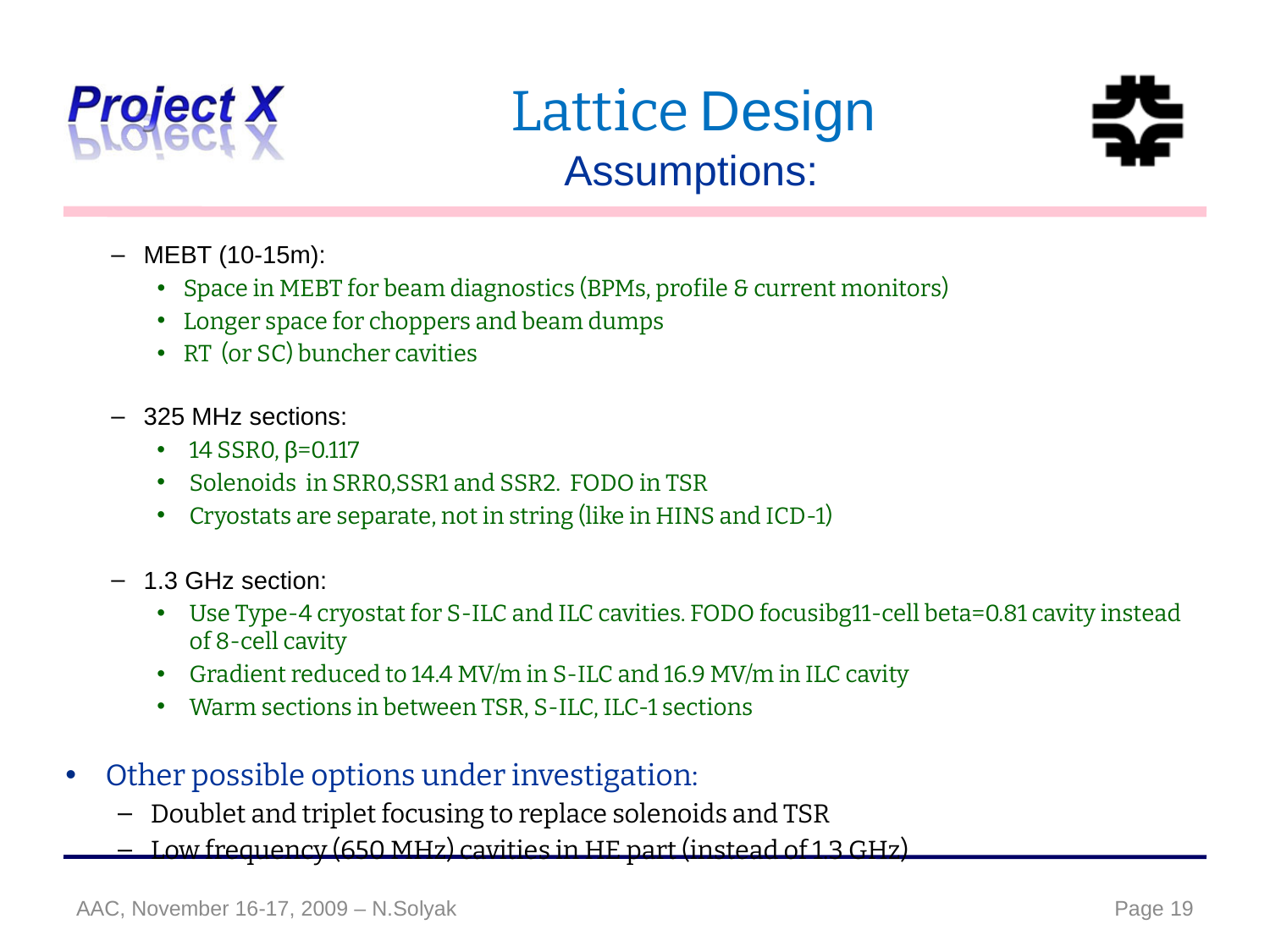

# Lattice Design
Assumptions:
MEBT (10-15m):
Space in MEBT for beam diagnostics (BPMs, profile & current monitors)
Longer space for choppers and beam dumps
RT  (or SC) buncher cavities

325 MHz sections:
14 SSR0, β=0.117
Solenoids  in SRR0,SSR1 and SSR2.  FODO in TSR
Cryostats are separate, not in string (like in HINS and ICD-1)

1.3 GHz section:
Use Type-4 cryostat for S-ILC and ILC cavities. FODO focusibg11-cell beta=0.81 cavity instead of 8-cell cavity
Gradient reduced to 14.4 MV/m in S-ILC and 16.9 MV/m in ILC cavity
Warm sections in between TSR, S-ILC, ILC-1 sections

 Other possible options under investigation:
Doublet and triplet focusing to replace solenoids and TSR
Low frequency (650 MHz) cavities in HE part (instead of 1.3 GHz)

AAC, November 16-17, 2009 – N.Solyak
19